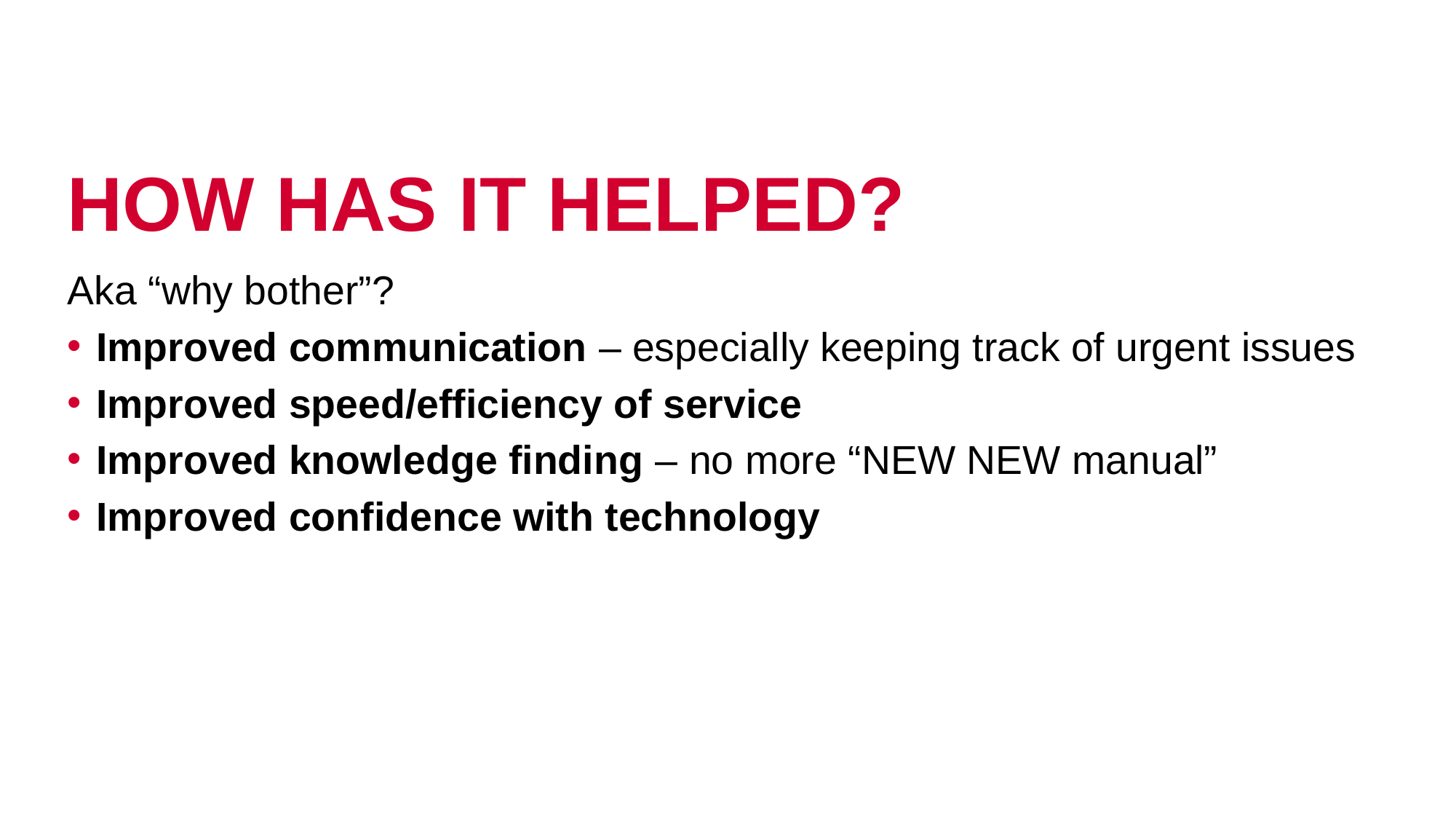

# How has it helped?
Aka “why bother”?
Improved communication – especially keeping track of urgent issues
Improved speed/efficiency of service
Improved knowledge finding – no more “NEW NEW manual”
Improved confidence with technology